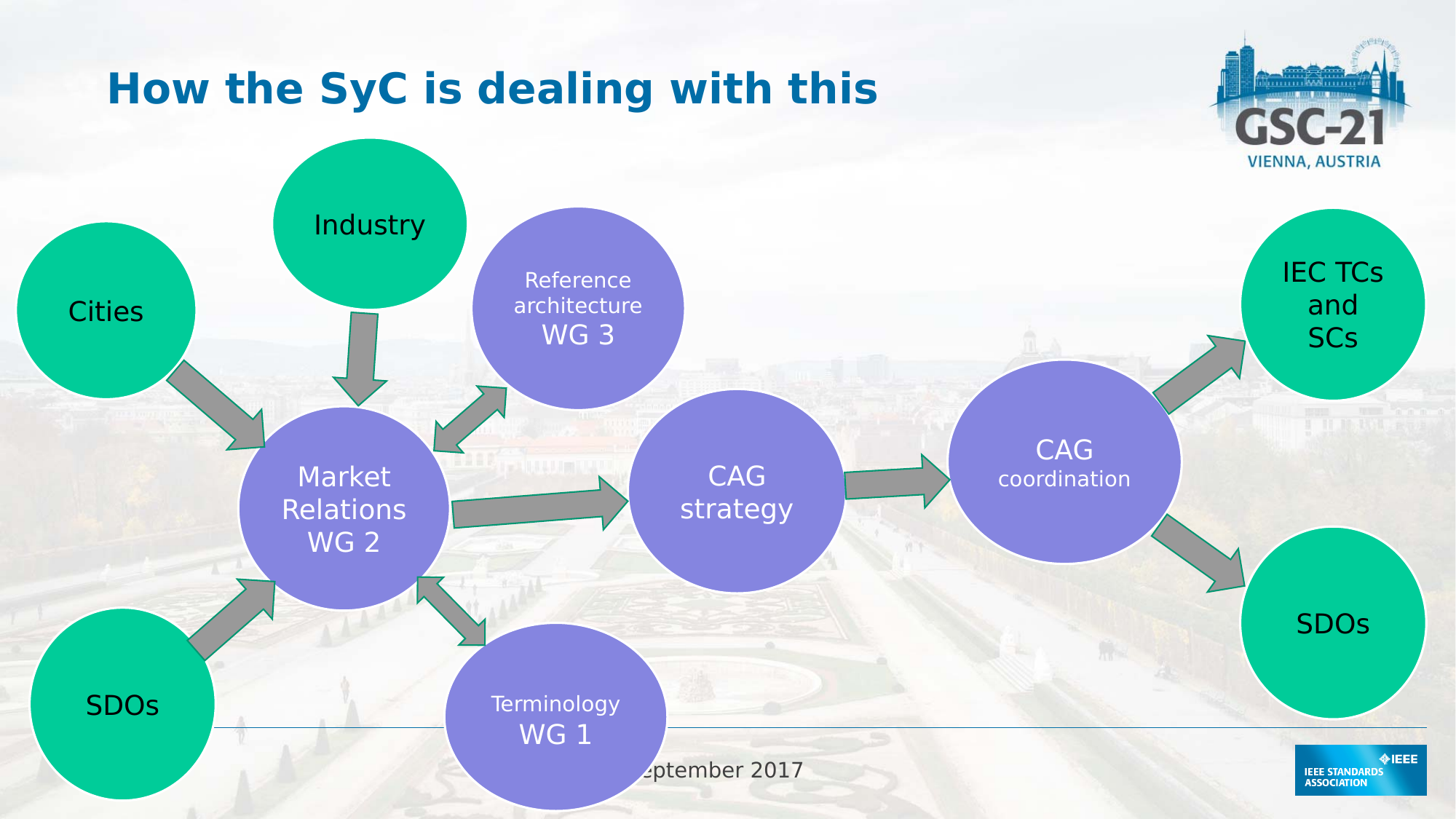

# How the SyC is dealing with this
Industry
Reference architecture WG 3
IEC TCs and SCs
Cities

CAG coordination

CAG strategy
Market Relations WG 2

SDOs

SDOs
Terminology WG 1